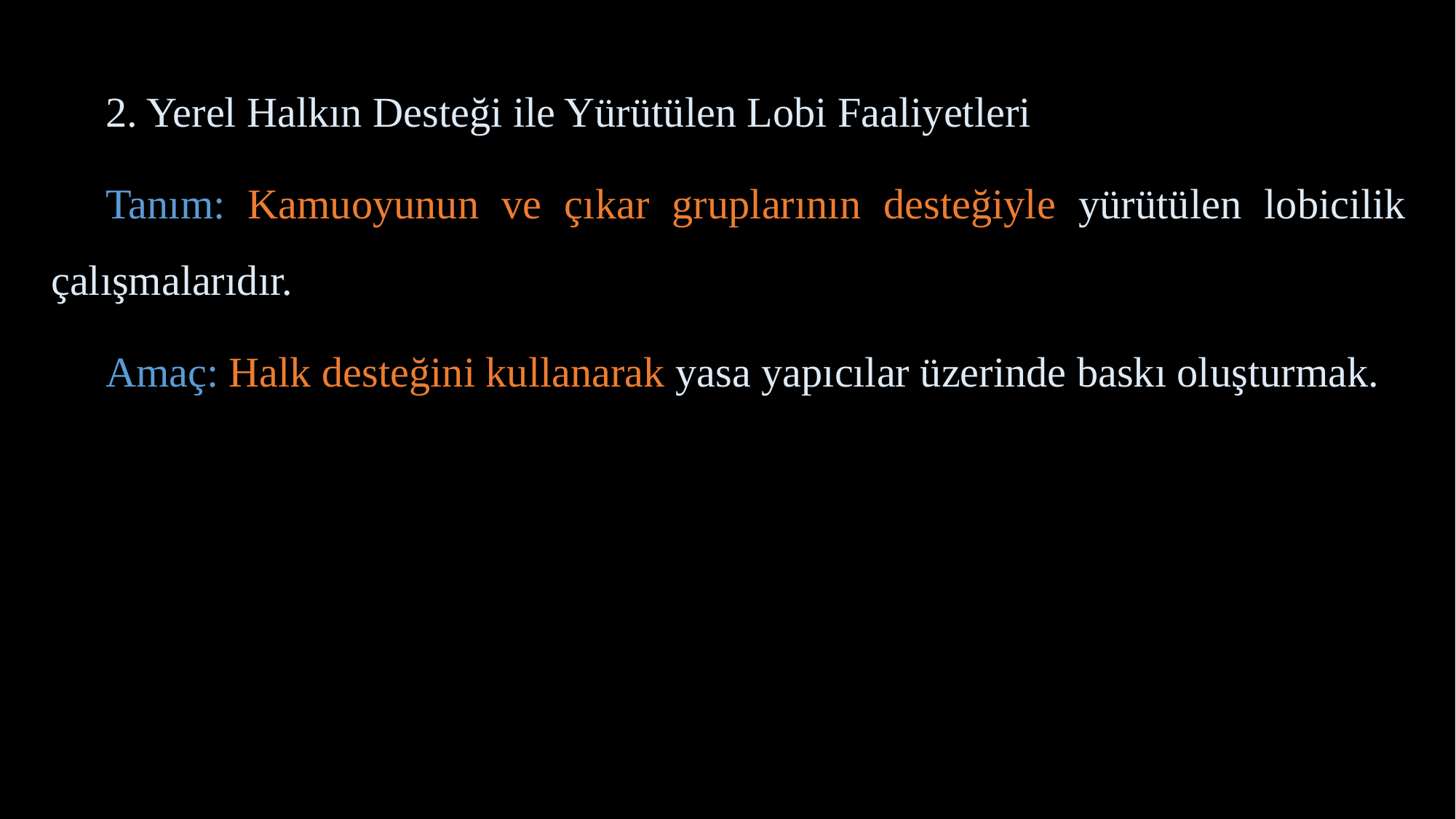

2. Yerel Halkın Desteği ile Yürütülen Lobi Faaliyetleri
Tanım: Kamuoyunun ve çıkar gruplarının desteğiyle yürütülen lobicilik çalışmalarıdır.
Amaç: Halk desteğini kullanarak yasa yapıcılar üzerinde baskı oluşturmak.